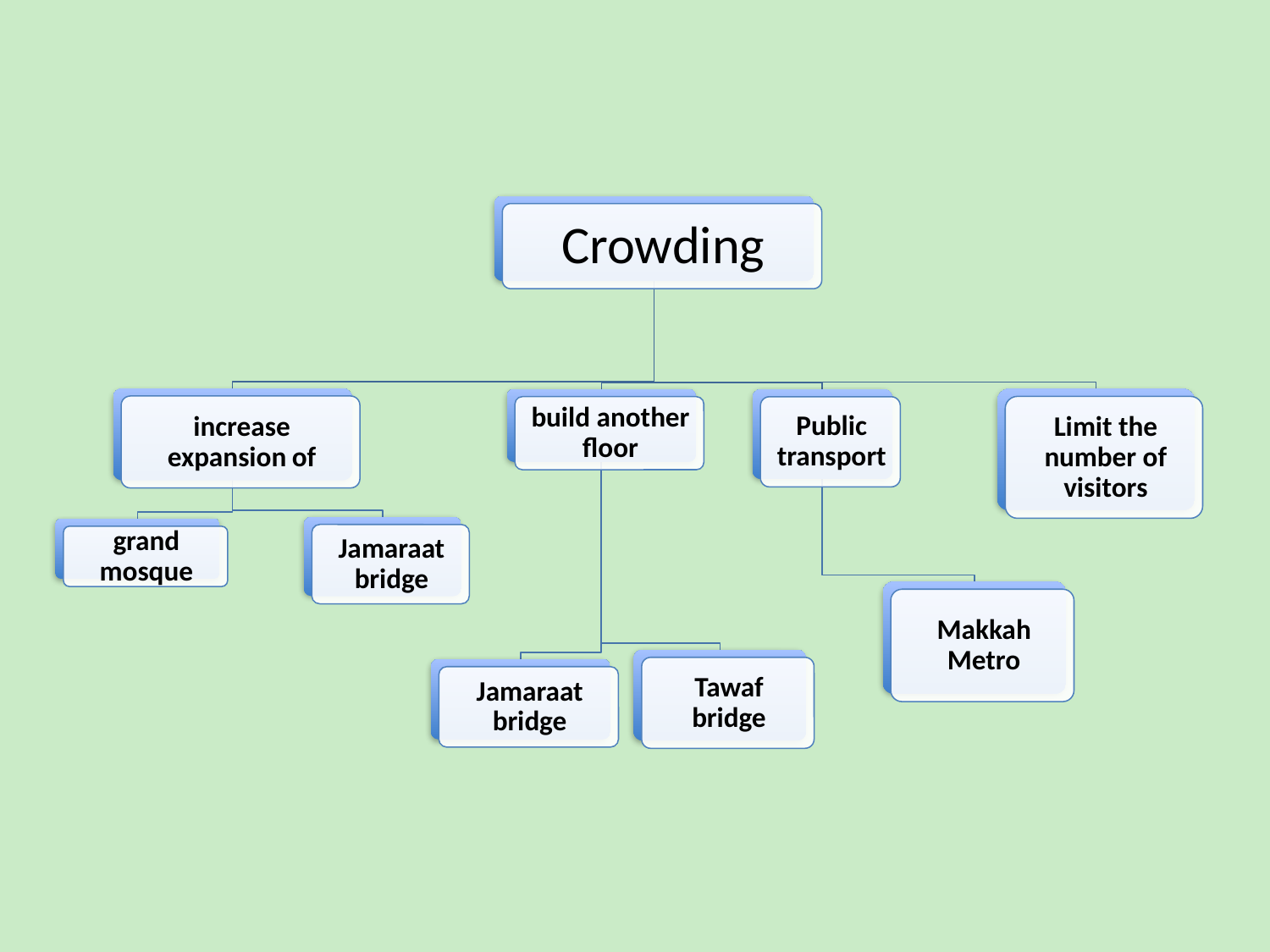

Crowding
increase expansion of
grand mosque
Jamaraat bridge
build another floor
Jamaraat bridge
Tawaf bridge
Public transport
Makkah Metro
Limit the number of visitors